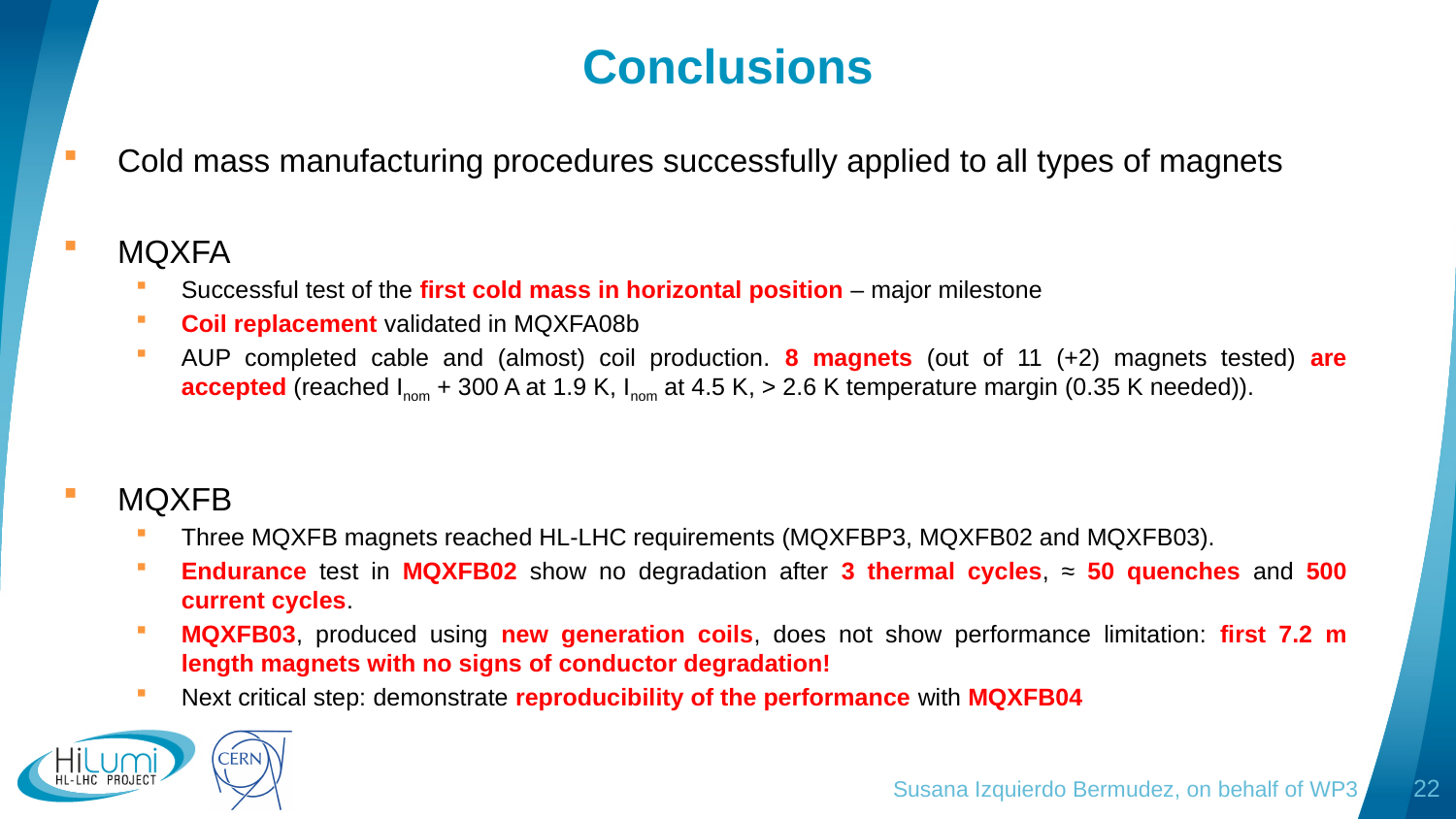

# Conclusions
Cold mass manufacturing procedures successfully applied to all types of magnets

MQXFA
Successful test of the first cold mass in horizontal position – major milestone
Coil replacement validated in MQXFA08b
AUP completed cable and (almost) coil production. 8 magnets (out of 11 (+2) magnets tested) are accepted (reached Inom + 300 A at 1.9 K, Inom at 4.5 K, > 2.6 K temperature margin (0.35 K needed)).

MQXFB
Three MQXFB magnets reached HL-LHC requirements (MQXFBP3, MQXFB02 and MQXFB03).
Endurance test in MQXFB02 show no degradation after 3 thermal cycles, ≈ 50 quenches and 500 current cycles.
MQXFB03, produced using new generation coils, does not show performance limitation: first 7.2 m length magnets with no signs of conductor degradation!
Next critical step: demonstrate reproducibility of the performance with MQXFB04
Susana Izquierdo Bermudez, on behalf of WP3
22